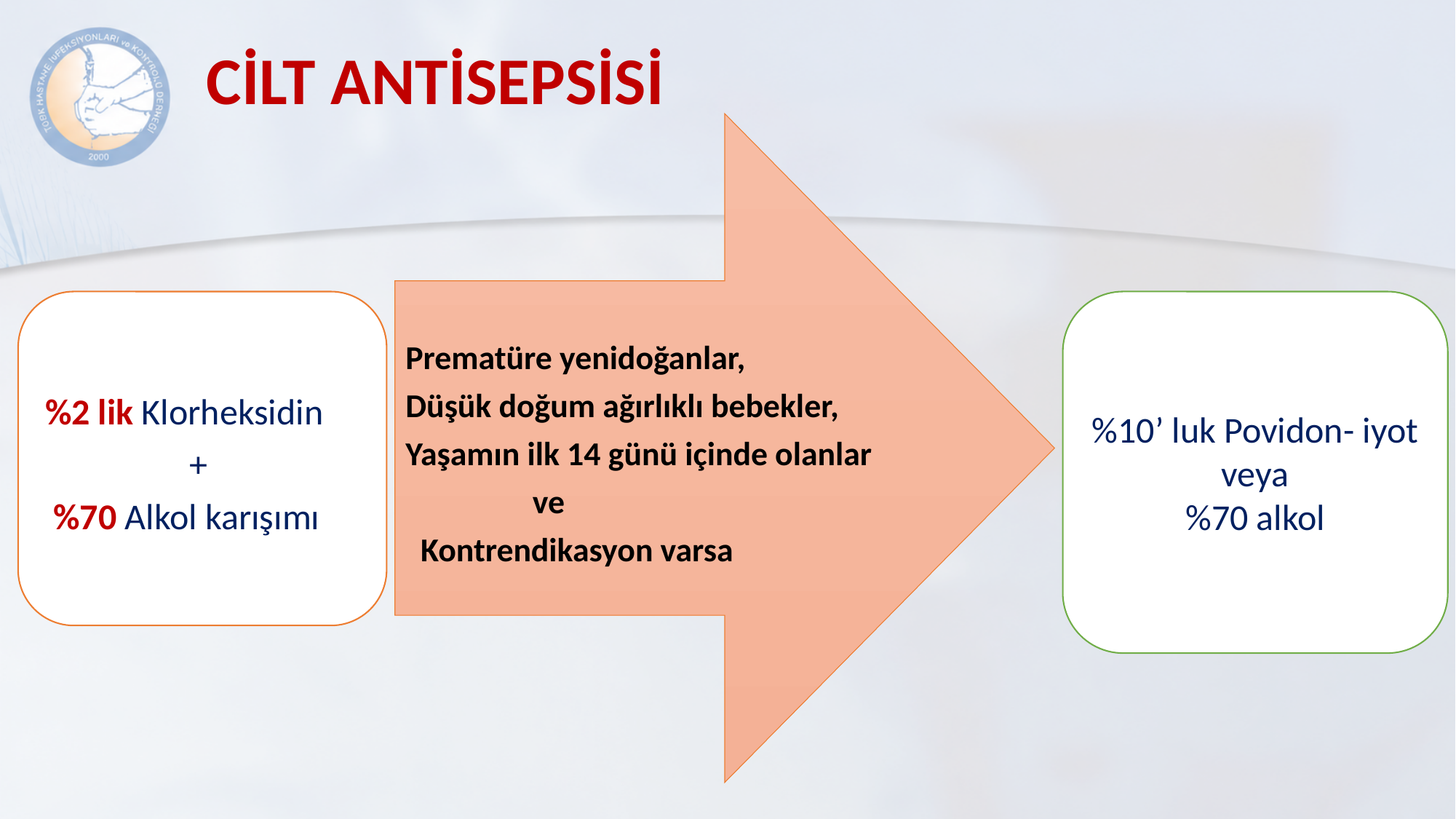

# CİLT ANTİSEPSİSİ
Prematüre yenidoğanlar,
Düşük doğum ağırlıklı bebekler,
Yaşamın ilk 14 günü içinde olanlar
                 ve
  Kontrendikasyon varsa
%2 lik Klorheksidin
+
 %70 Alkol karışımı
%10’ luk Povidon- iyot
veya
%70 alkol